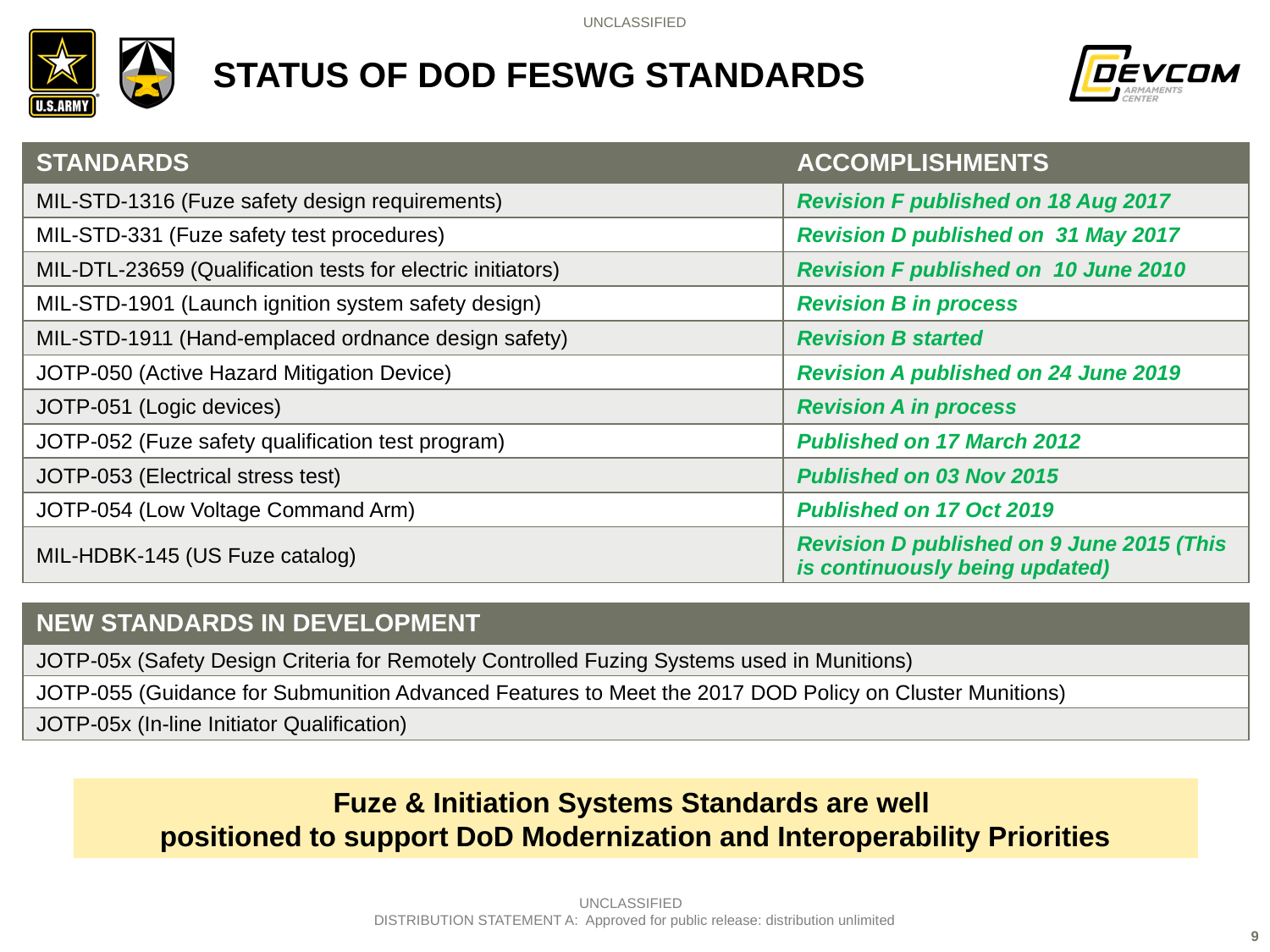

# Status of dod feswg standards
| STANDARDS | ACCOMPLISHMENTS |
| --- | --- |
| MIL-STD-1316 (Fuze safety design requirements) | Revision F published on 18 Aug 2017 |
| MIL-STD-331 (Fuze safety test procedures) | Revision D published on 31 May 2017 |
| MIL-DTL-23659 (Qualification tests for electric initiators) | Revision F published on 10 June 2010 |
| MIL-STD-1901 (Launch ignition system safety design) | Revision B in process |
| MIL-STD-1911 (Hand-emplaced ordnance design safety) | Revision B started |
| JOTP-050 (Active Hazard Mitigation Device) | Revision A published on 24 June 2019 |
| JOTP-051 (Logic devices) | Revision A in process |
| JOTP-052 (Fuze safety qualification test program) | Published on 17 March 2012 |
| JOTP-053 (Electrical stress test) | Published on 03 Nov 2015 |
| JOTP-054 (Low Voltage Command Arm) | Published on 17 Oct 2019 |
| MIL-HDBK-145 (US Fuze catalog) | Revision D published on 9 June 2015 (This is continuously being updated) |
| NEW STANDARDS IN DEVELOPMENT |  |
| --- | --- |
| JOTP-05x (Safety Design Criteria for Remotely Controlled Fuzing Systems used in Munitions) |  |
| JOTP-055 (Guidance for Submunition Advanced Features to Meet the 2017 DOD Policy on Cluster Munitions) |  |
| JOTP-05x (In-line Initiator Qualification) |  |
Fuze & Initiation Systems Standards are well
positioned to support DoD Modernization and Interoperability Priorities